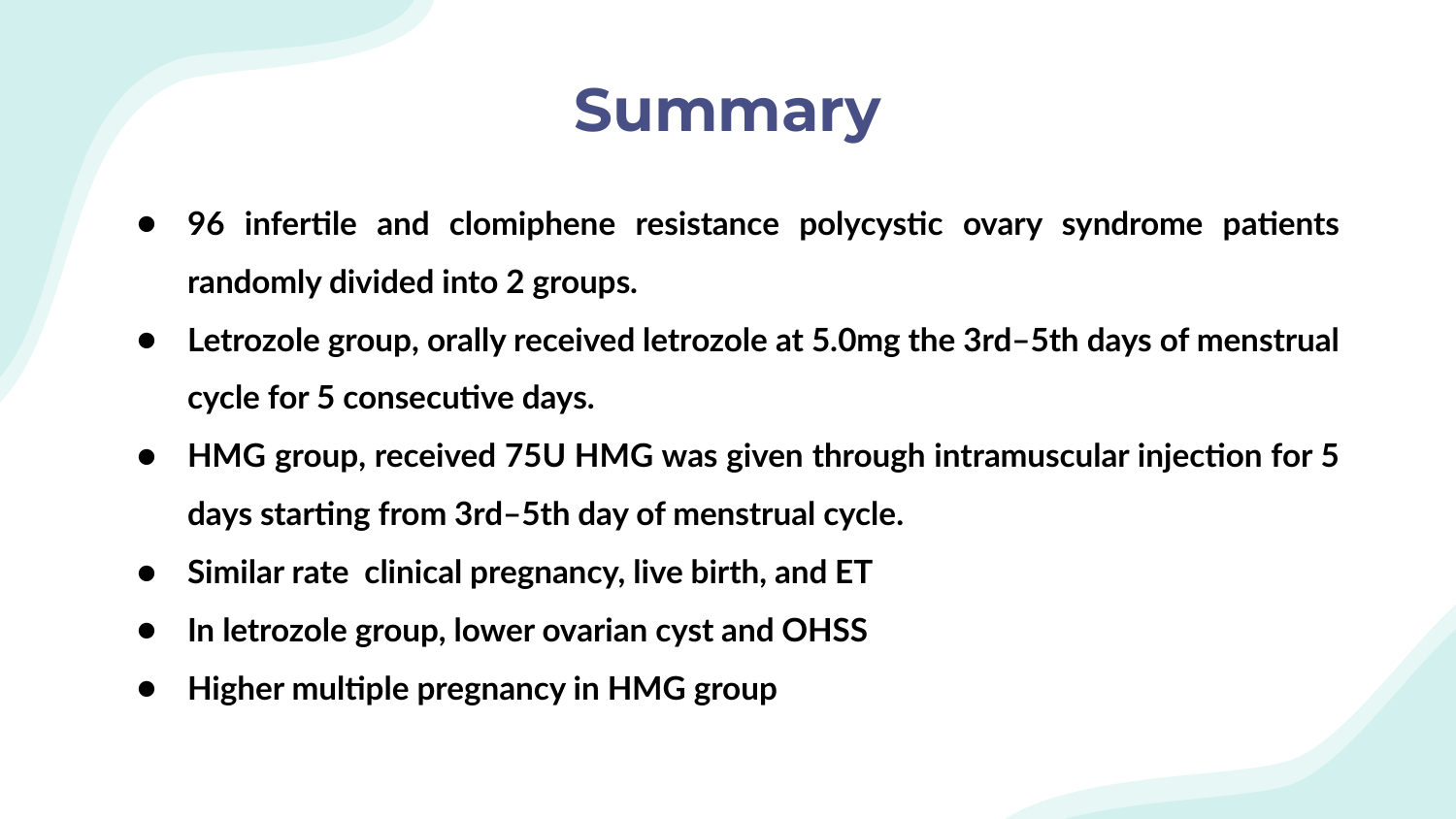

# Summary
96 infertile and clomiphene resistance polycystic ovary syndrome patients randomly divided into 2 groups.
Letrozole group, orally received letrozole at 5.0mg the 3rd–5th days of menstrual cycle for 5 consecutive days.
HMG group, received 75U HMG was given through intramuscular injection for 5 days starting from 3rd–5th day of menstrual cycle.
Similar rate  clinical pregnancy, live birth, and ET
In letrozole group, lower ovarian cyst and OHSS
Higher multiple pregnancy in HMG group